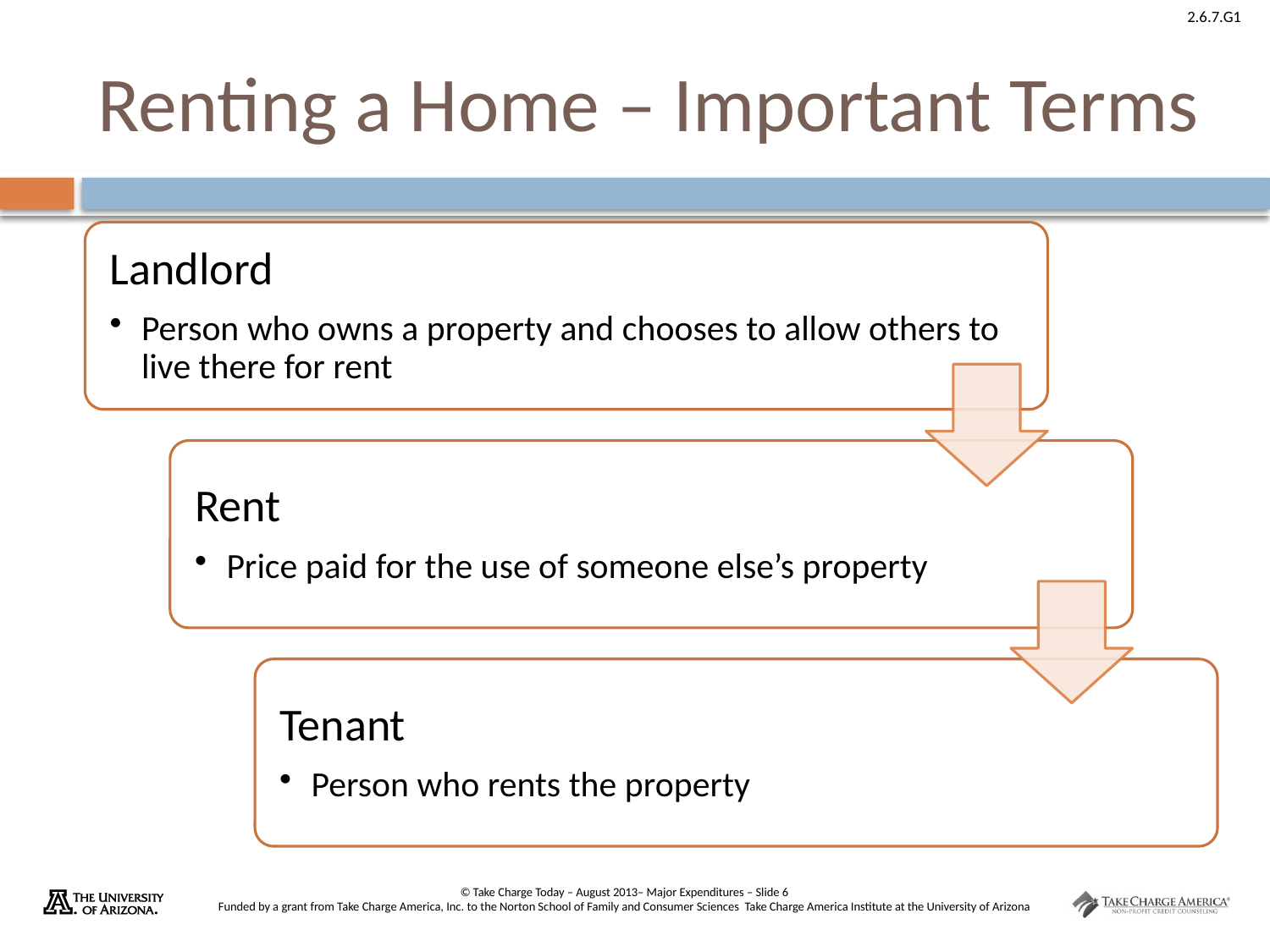

# Renting a Home – Important Terms
Landlord
Person who owns a property and chooses to allow others to live there for rent
Rent
Price paid for the use of someone else’s property
Tenant
Person who rents the property